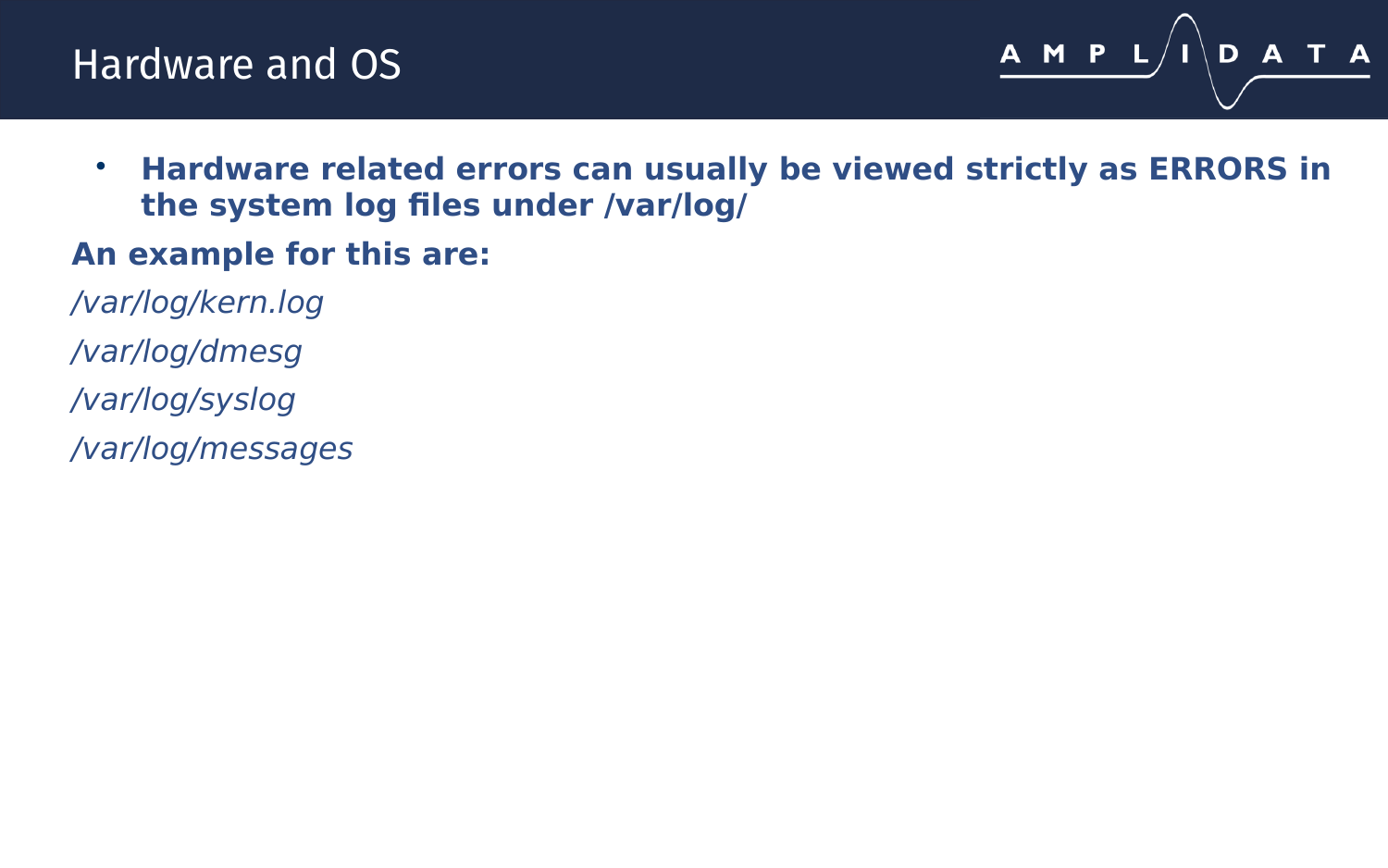

# Hardware and OS
Hardware related errors can usually be viewed strictly as ERRORS in the system log files under /var/log/
An example for this are:
/var/log/kern.log
/var/log/dmesg
/var/log/syslog
/var/log/messages